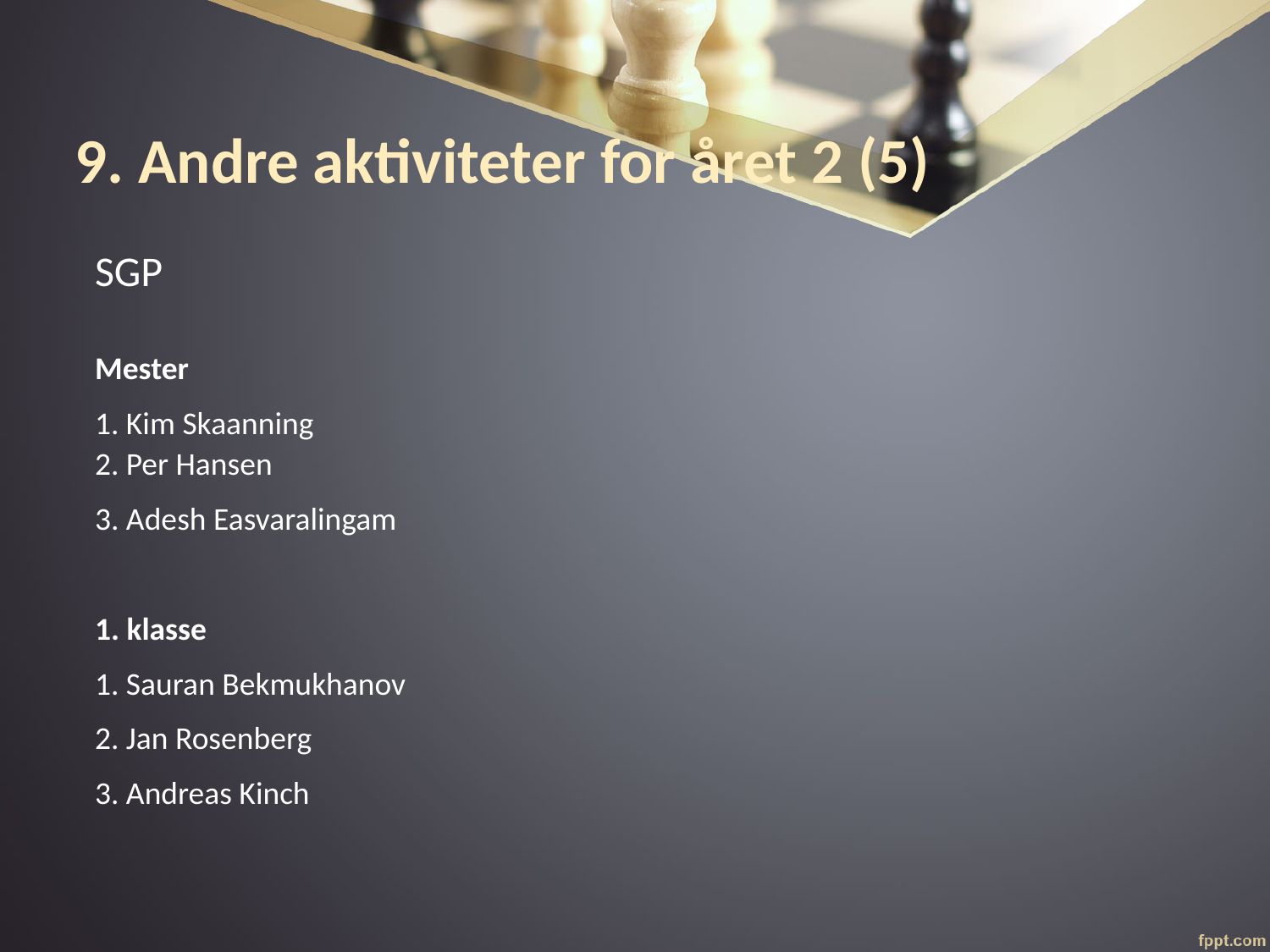

# 9. Andre aktiviteter for året 2 (5)
SGP

Mester
1. Kim Skaanning
2. Per Hansen
3. Adesh Easvaralingam

1. klasse
1. Sauran Bekmukhanov
2. Jan Rosenberg
3. Andreas Kinch